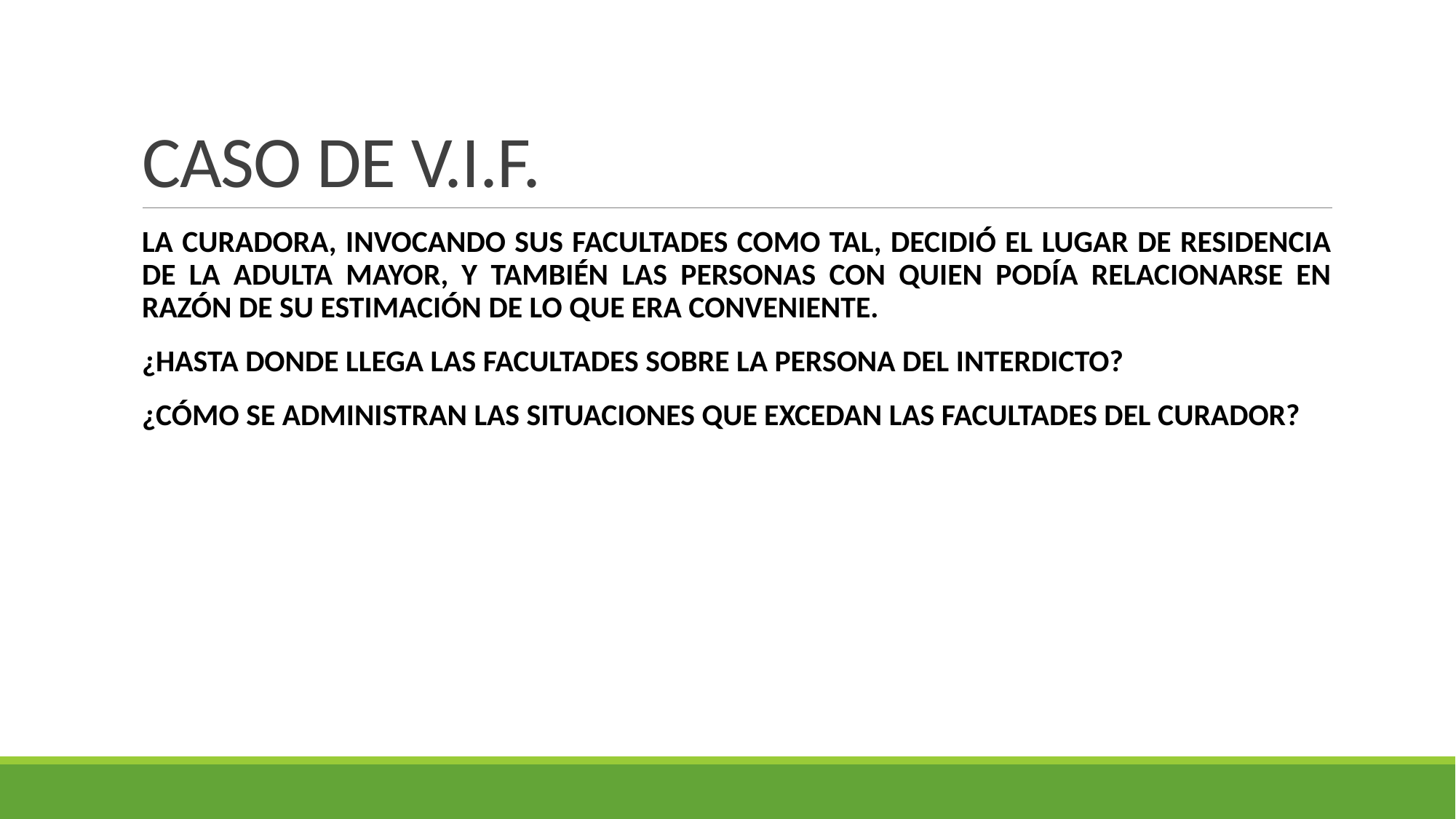

# CASO DE V.I.F.
LA CURADORA, INVOCANDO SUS FACULTADES COMO TAL, DECIDIÓ EL LUGAR DE RESIDENCIA DE LA ADULTA MAYOR, Y TAMBIÉN LAS PERSONAS CON QUIEN PODÍA RELACIONARSE EN RAZÓN DE SU ESTIMACIÓN DE LO QUE ERA CONVENIENTE.
¿HASTA DONDE LLEGA LAS FACULTADES SOBRE LA PERSONA DEL INTERDICTO?
¿CÓMO SE ADMINISTRAN LAS SITUACIONES QUE EXCEDAN LAS FACULTADES DEL CURADOR?